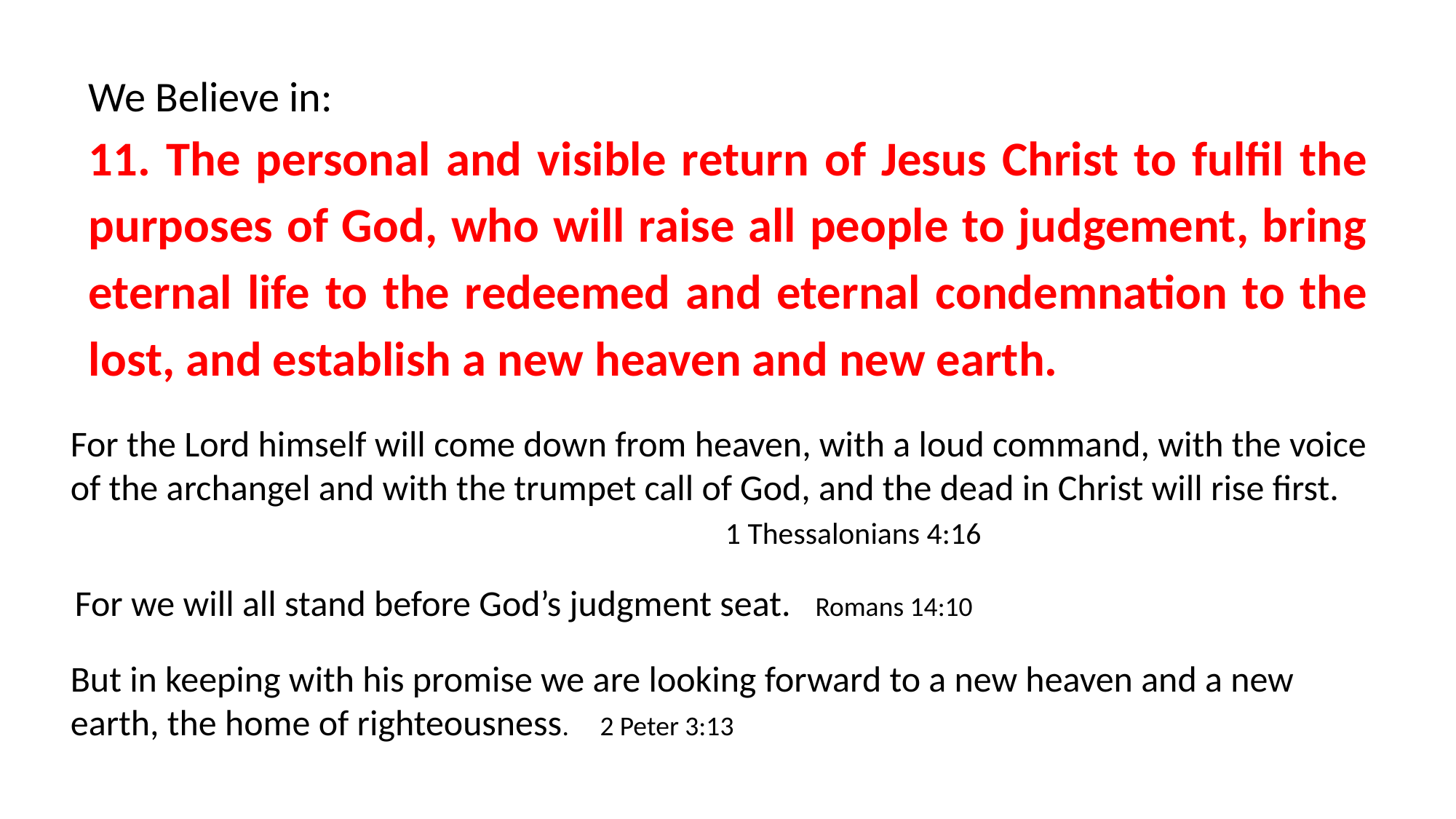

We Believe in:
11. The personal and visible return of Jesus Christ to fulfil the purposes of God, who will raise all people to judgement, bring eternal life to the redeemed and eternal condemnation to the lost, and establish a new heaven and new earth.

For the Lord himself will come down from heaven, with a loud command, with the voice of the archangel and with the trumpet call of God, and the dead in Christ will rise first.           						1 Thessalonians 4:16
For we will all stand before God’s judgment seat.   Romans 14:10
But in keeping with his promise we are looking forward to a new heaven and a new earth, the home of righteousness.     2 Peter 3:13